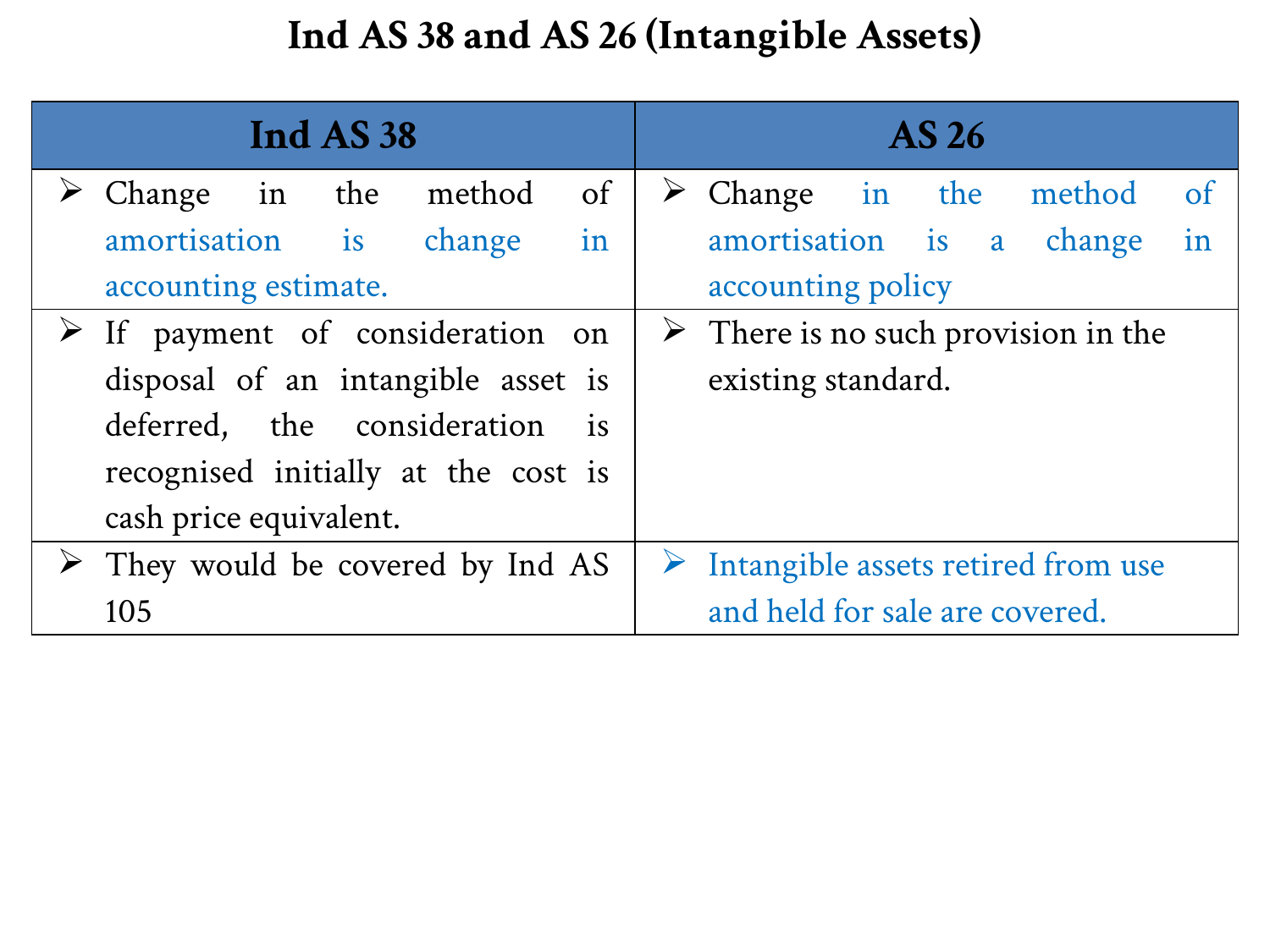

Ind AS 38 and AS 26 (Intangible Assets)
| Ind AS 38 | AS 26 |
| --- | --- |
| Change in the method of amortisation is change in accounting estimate. | Change in the method of amortisation is a change in accounting policy |
| If payment of consideration on disposal of an intangible asset is deferred, the consideration is recognised initially at the cost is cash price equivalent. | There is no such provision in the existing standard. |
| They would be covered by Ind AS 105 | Intangible assets retired from use and held for sale are covered. |